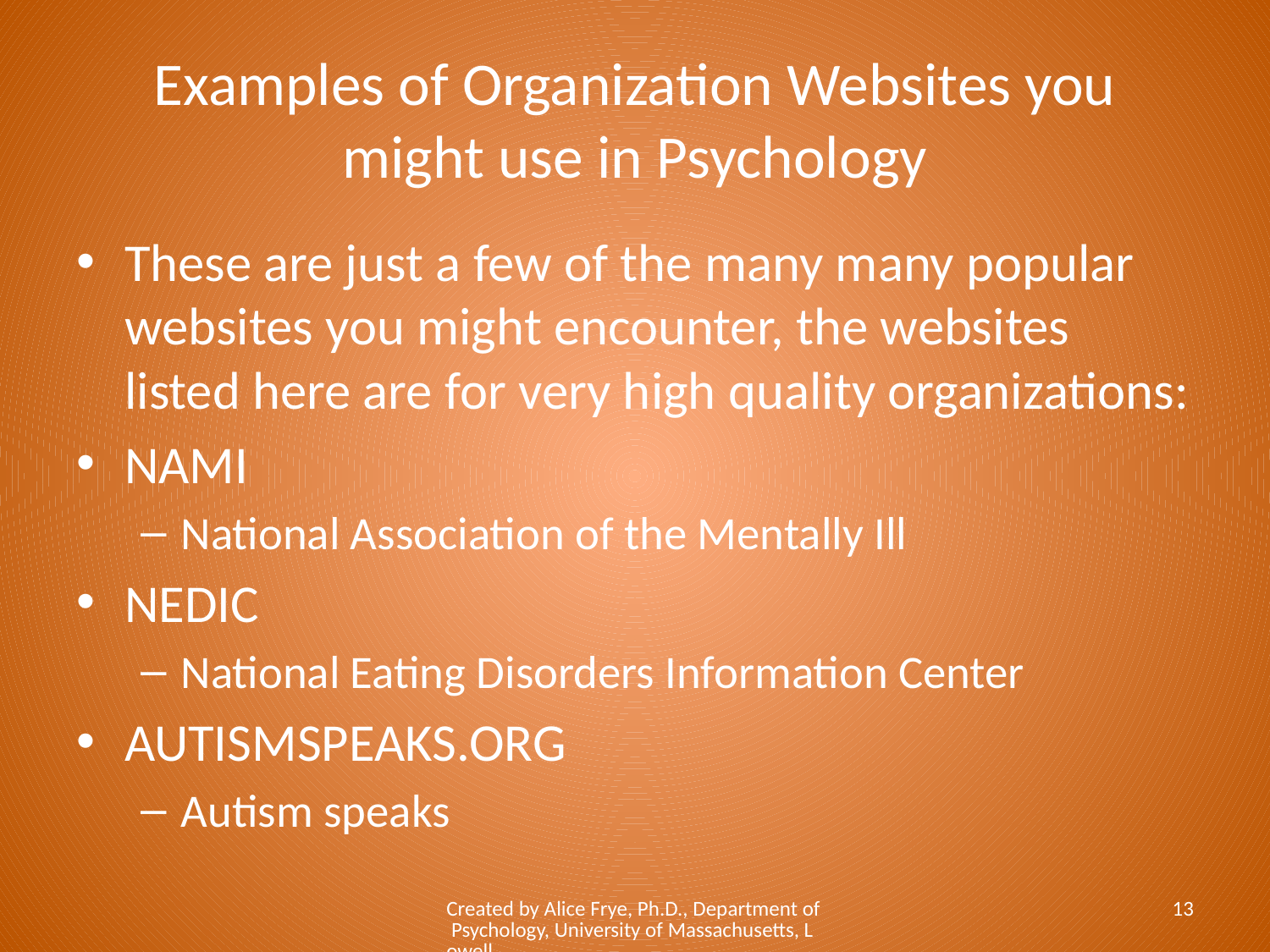

# Examples of Organization Websites you might use in Psychology
These are just a few of the many many popular websites you might encounter, the websites listed here are for very high quality organizations:
NAMI
National Association of the Mentally Ill
NEDIC
National Eating Disorders Information Center
AUTISMSPEAKS.ORG
Autism speaks
Created by Alice Frye, Ph.D., Department of Psychology, University of Massachusetts, Lowell
13